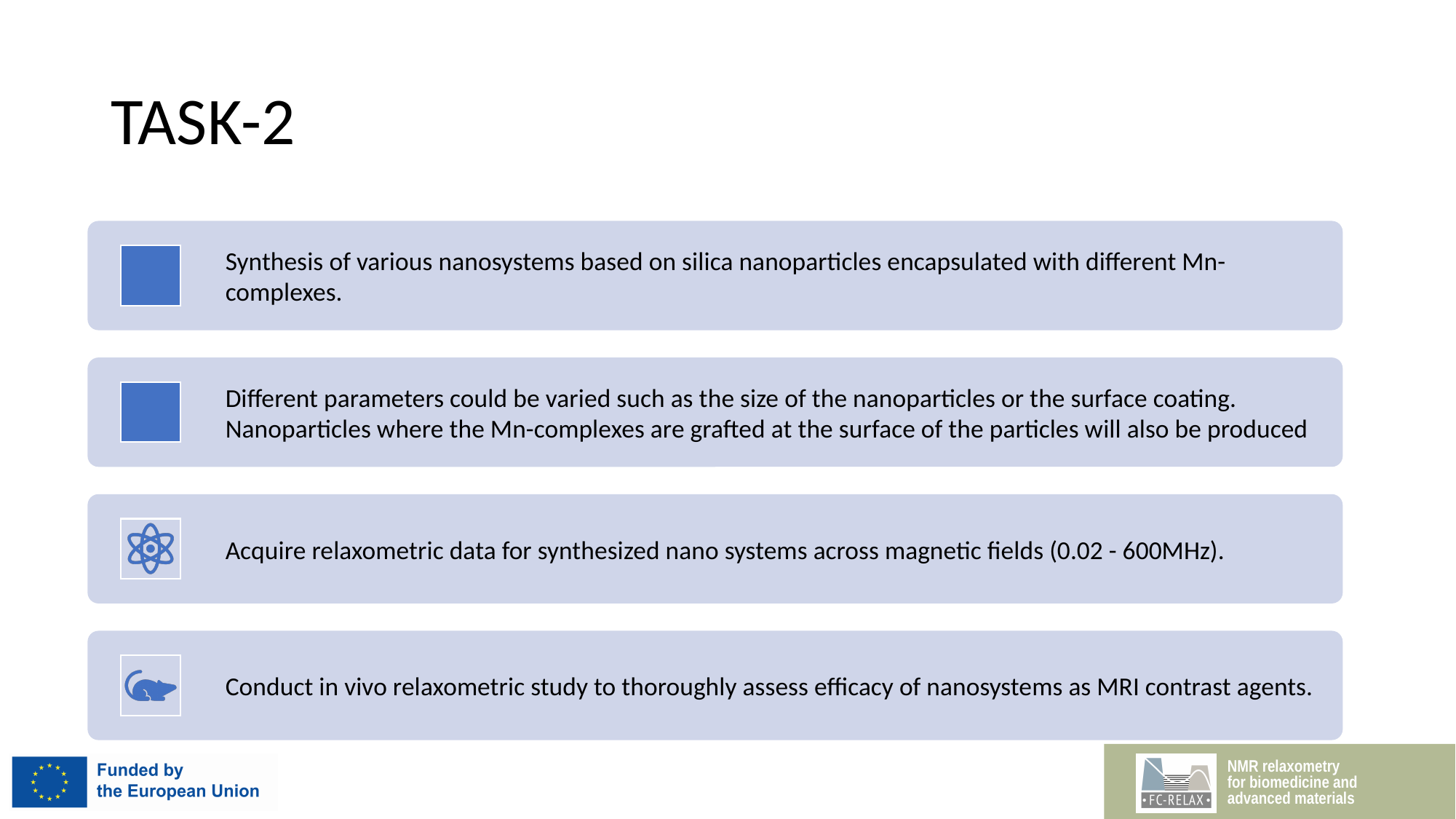

# TASK-2
Synthesis of various nanosystems based on silica nanoparticles encapsulated with different Mn-complexes.
Different parameters could be varied such as the size of the nanoparticles or the surface coating. Nanoparticles where the Mn-complexes are grafted at the surface of the particles will also be produced
Acquire relaxometric data for synthesized nano systems across magnetic fields (0.02 - 600MHz).
Conduct in vivo relaxometric study to thoroughly assess efficacy of nanosystems as MRI contrast agents.